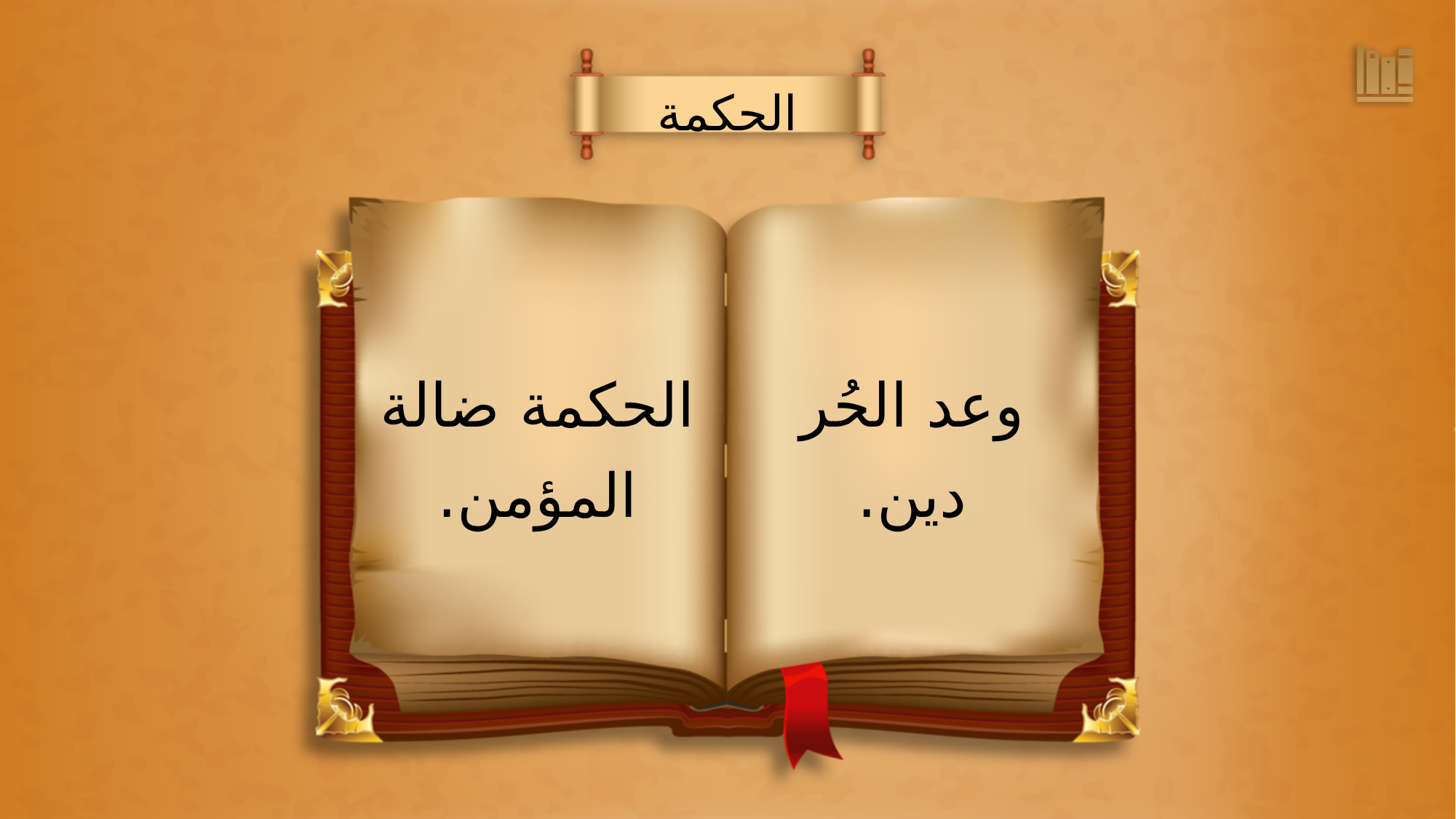

الحكمة
وعد الحُر
دين.
الحكمة ضالة
المؤمن.